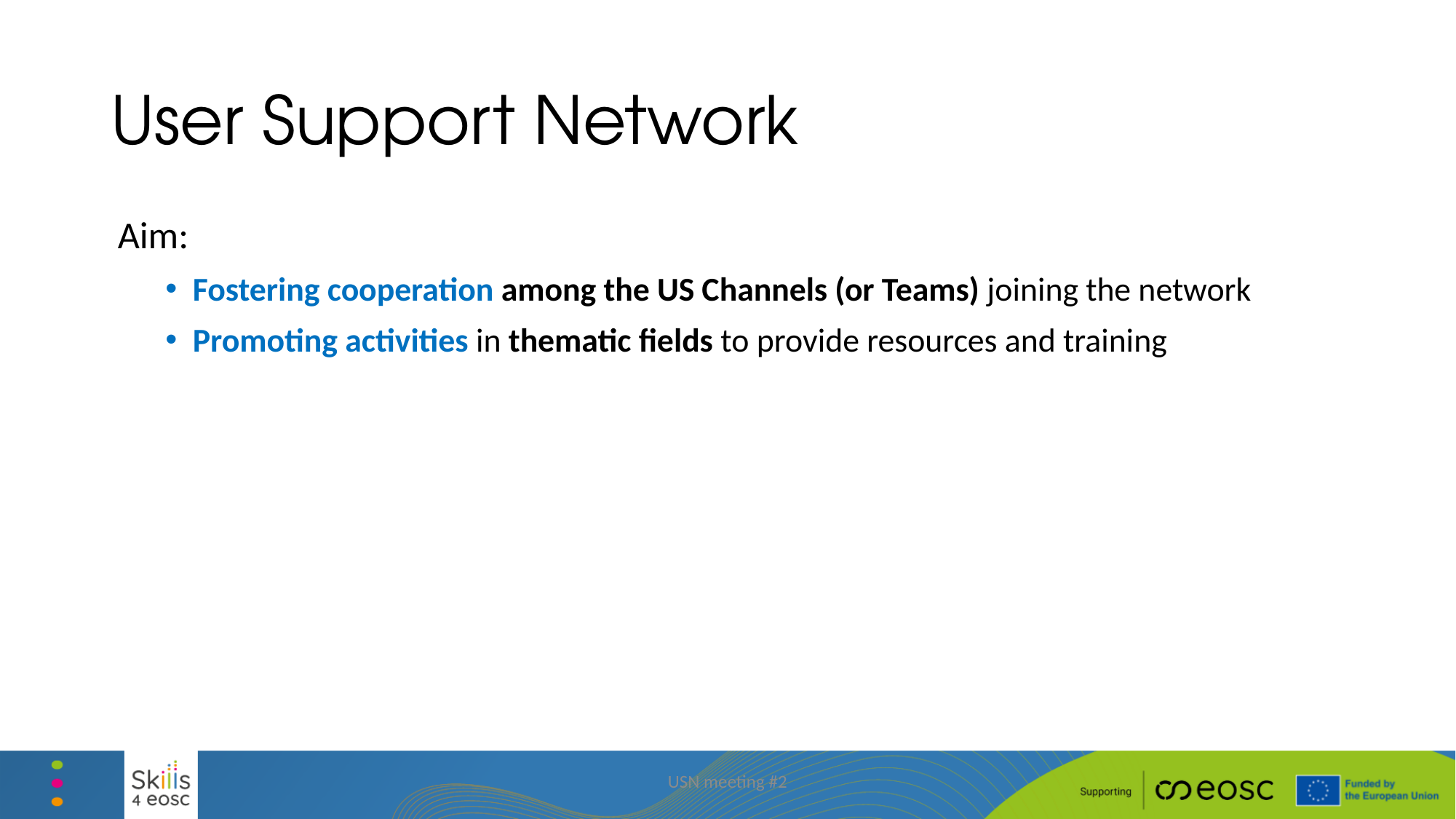

# User Support Network
Aim:
Fostering cooperation among the US Channels (or Teams) joining the network
Promoting activities in thematic fields to provide resources and training
USN meeting #2